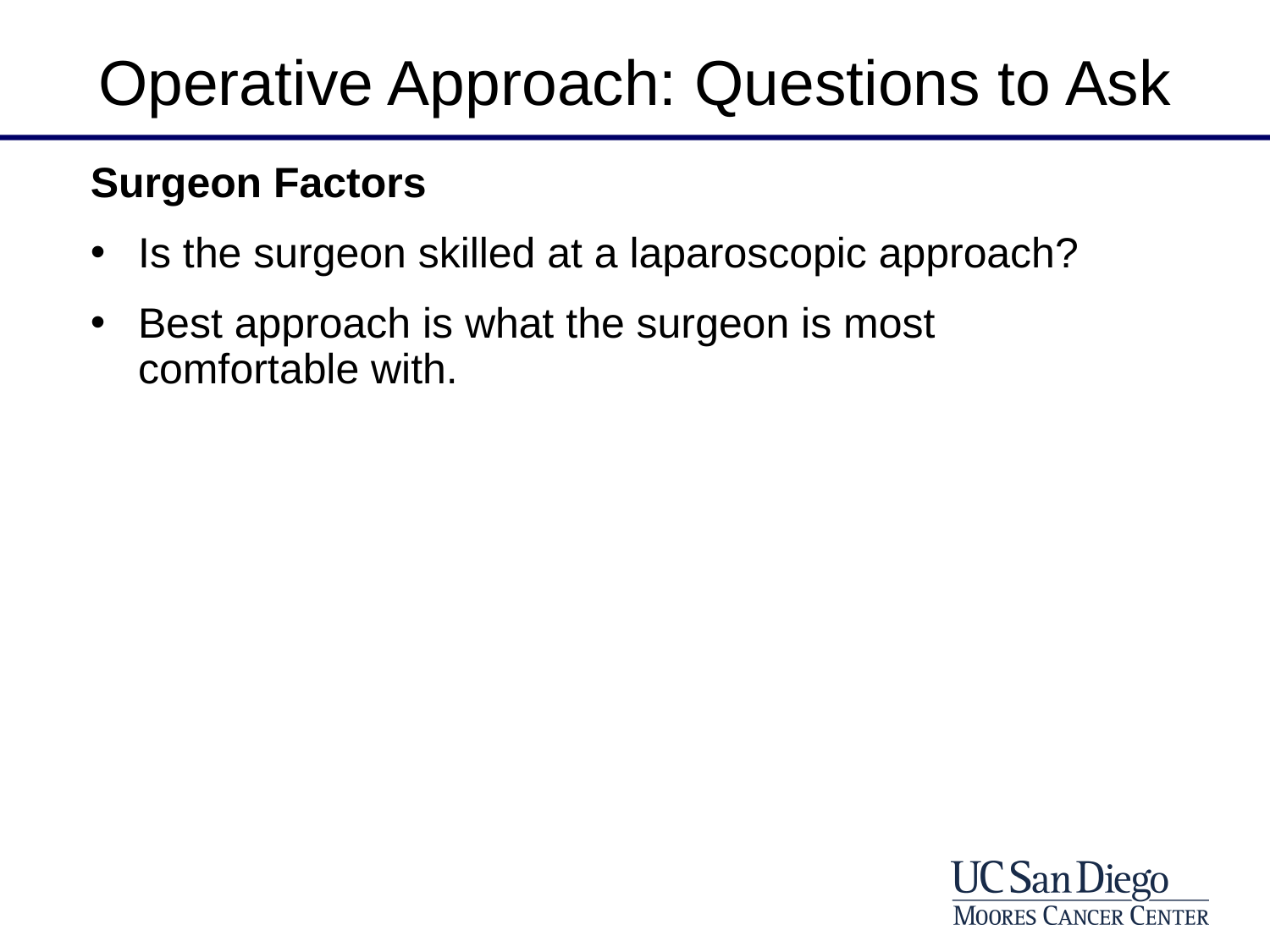

Operative Approach: Questions to Ask

Surgeon Factors
Is the surgeon skilled at a laparoscopic approach?
Best approach is what the surgeon is most comfortable with.